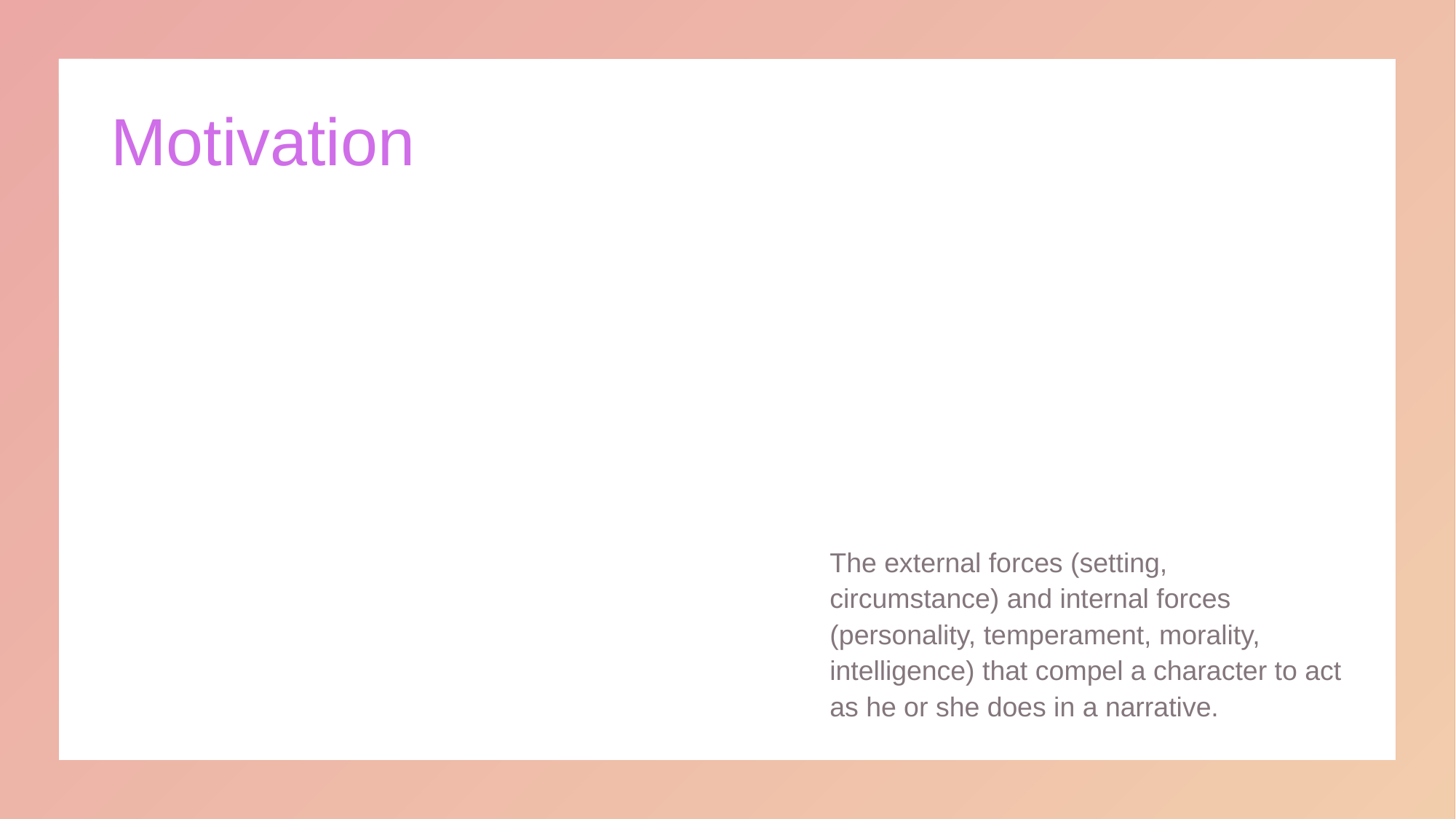

# Motivation
The external forces (setting, circumstance) and internal forces (personality, temperament, morality, intelligence) that compel a character to act as he or she does in a narrative.